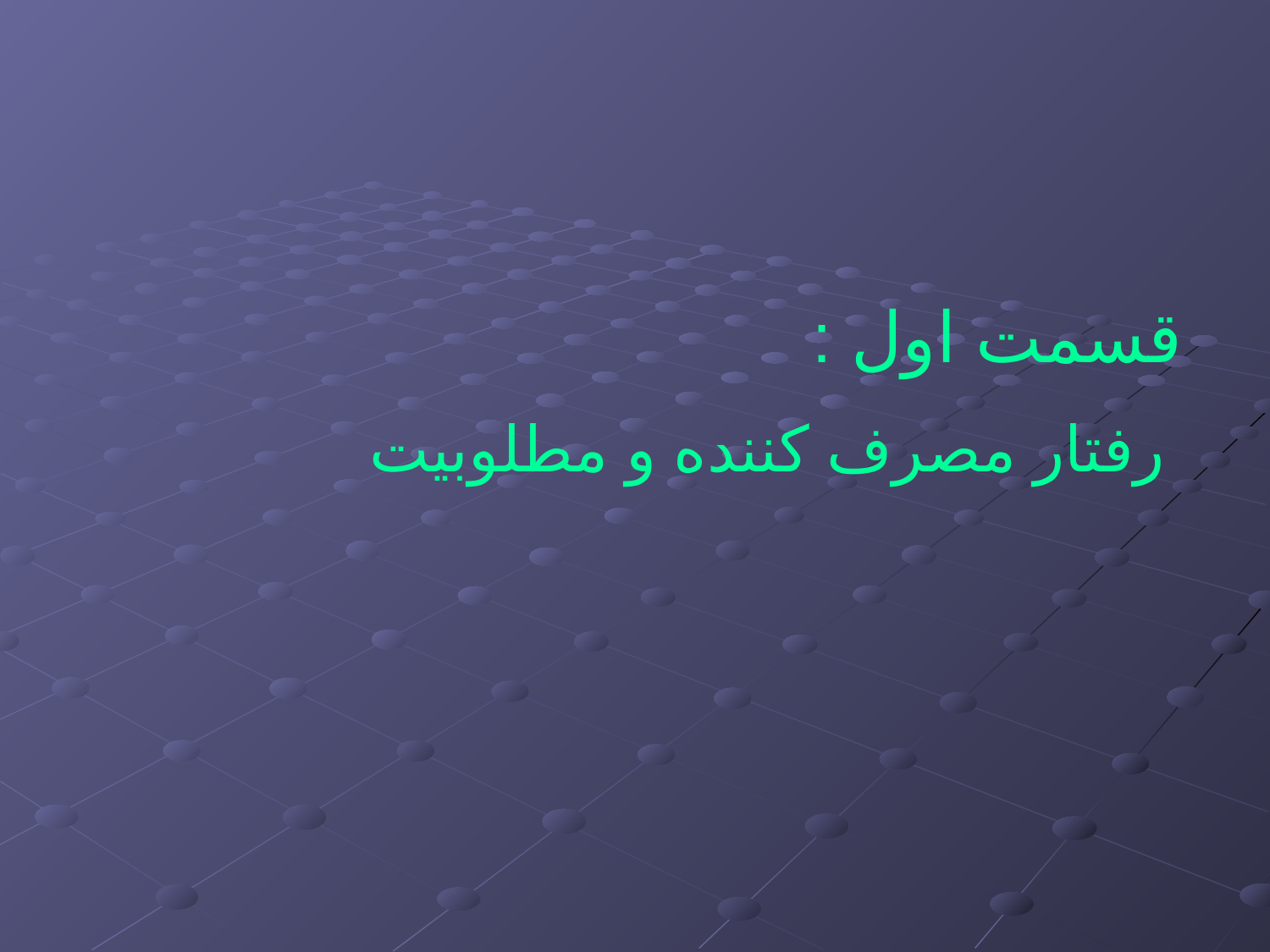

قسمت اول :
 رفتار مصرف کننده و مطلوبیت